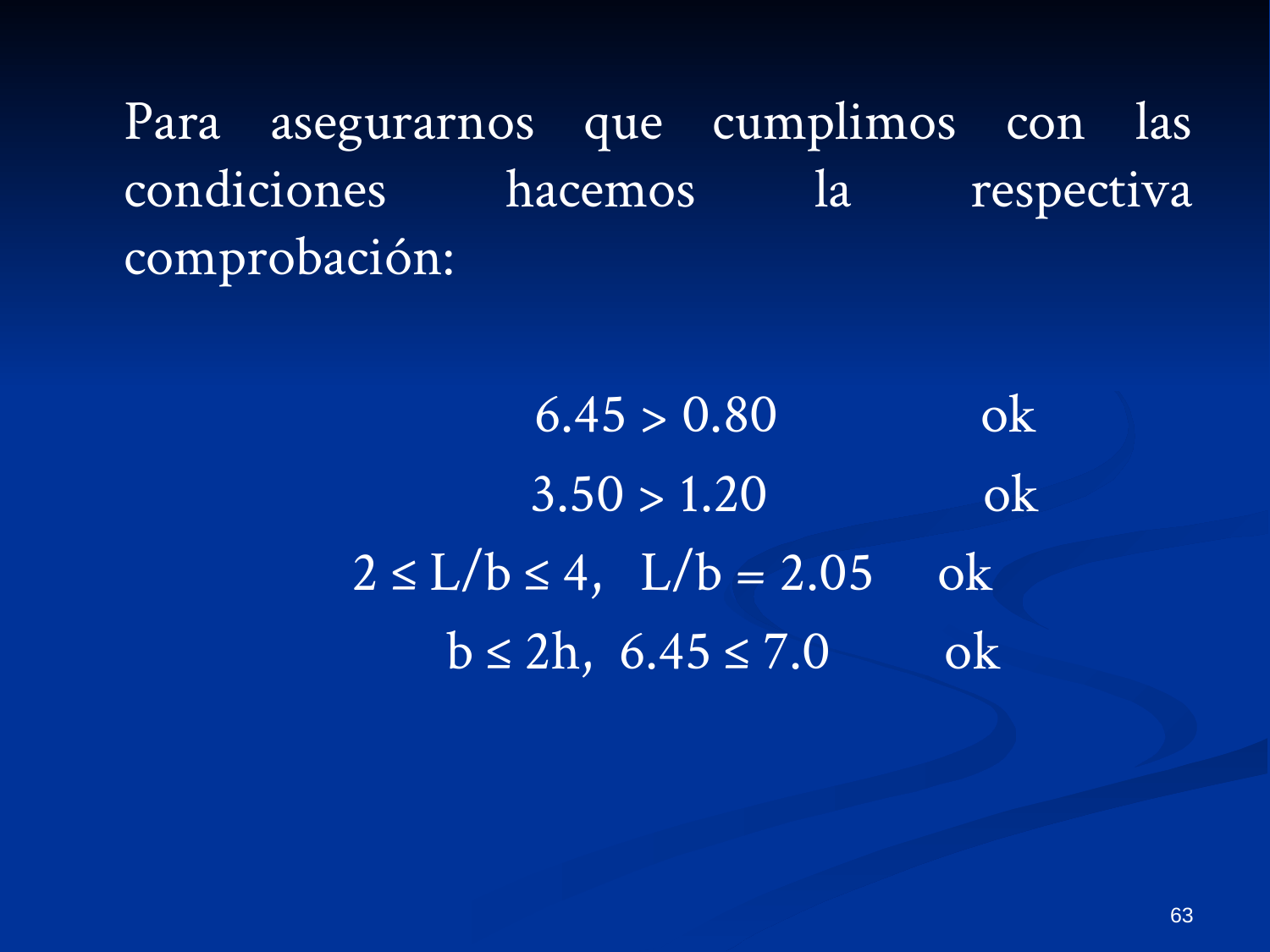

Para asegurarnos que cumplimos con las condiciones hacemos la respectiva comprobación:

			6.45 > 0.80                ok
			3.50 > 1.20                 ok
      2 ≤ L/b ≤ 4,   L/b = 2.05     ok
              b ≤ 2h,  6.45 ≤ 7.0         ok
63